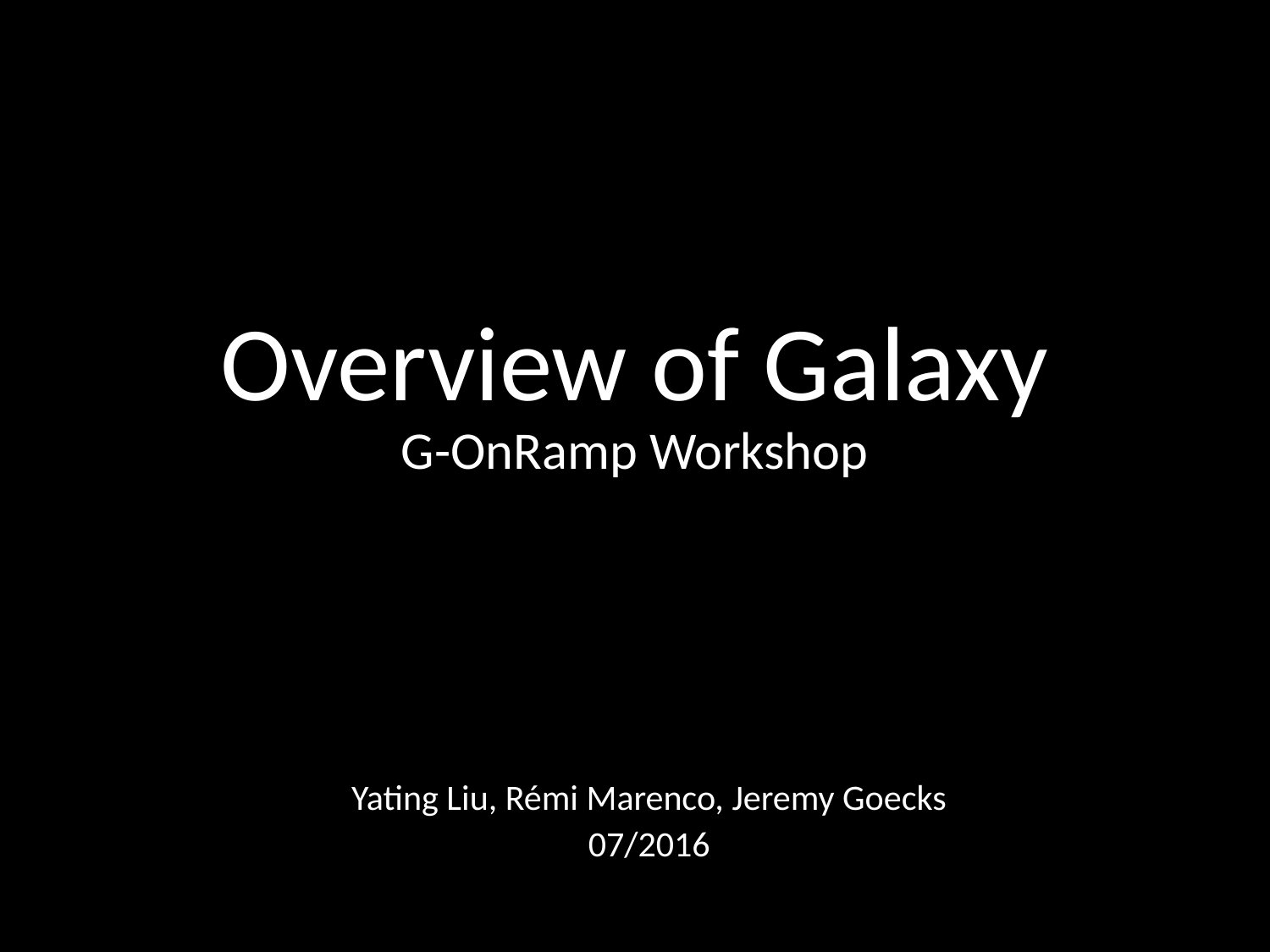

# Overview of Galaxy G-OnRamp Workshop

Yating Liu, Rémi Marenco, Jeremy Goecks
07/2016